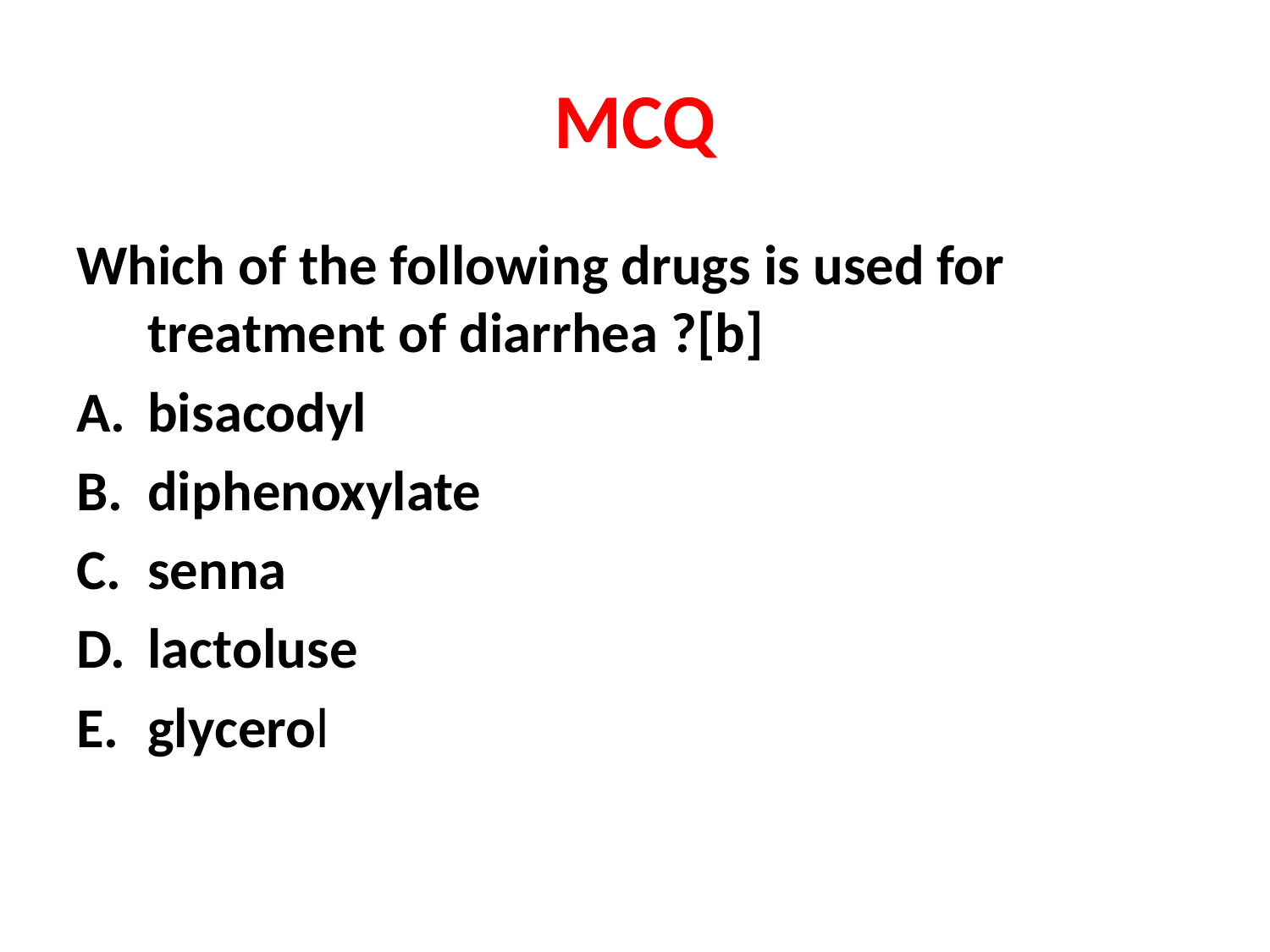

# MCQ
Which of the following drugs is used for treatment of diarrhea ?[b]
bisacodyl
diphenoxylate
senna
lactoluse
glycerol